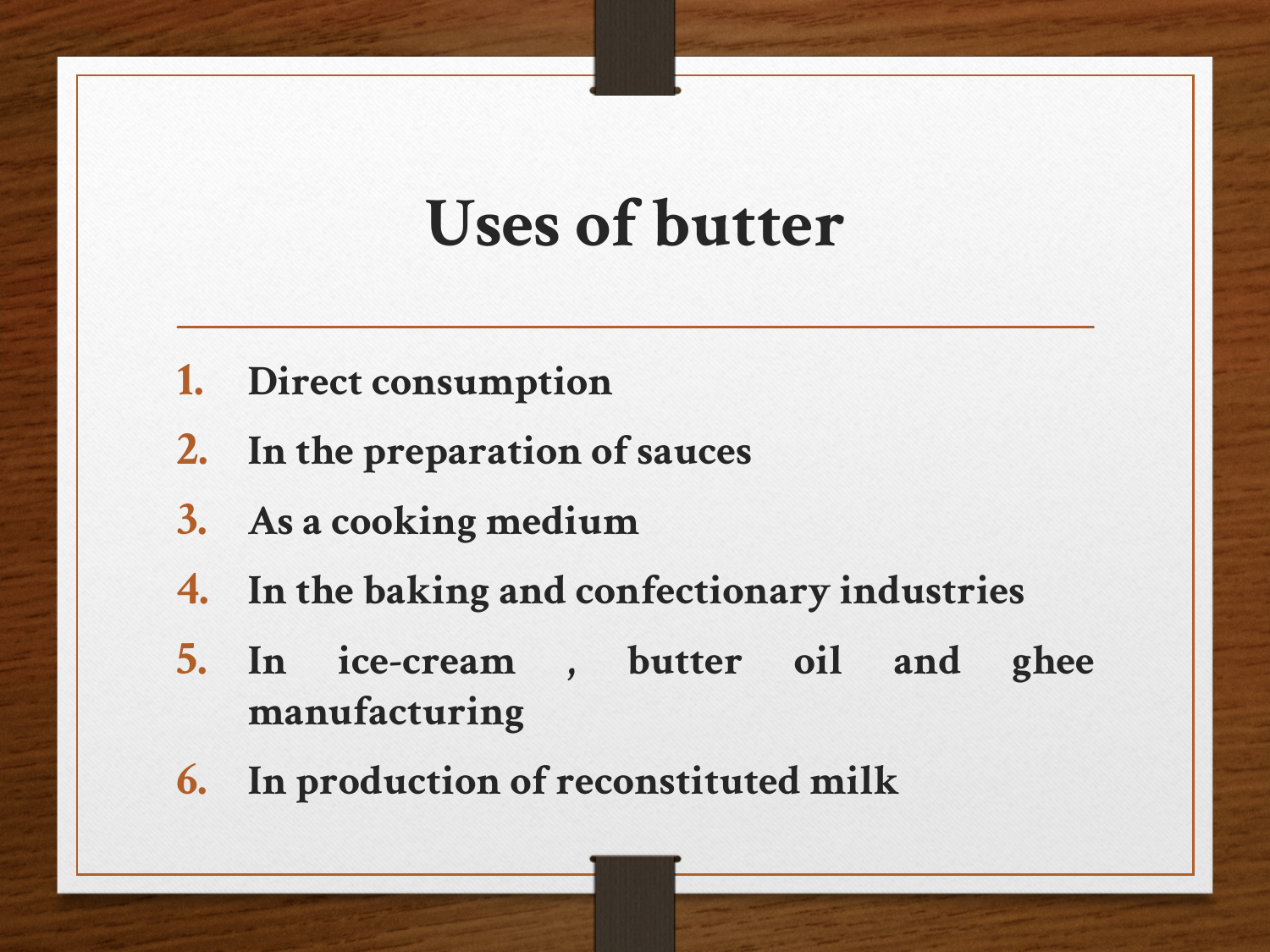

# Uses of butter
Direct consumption
In the preparation of sauces
As a cooking medium
In the baking and confectionary industries
In ice-cream , butter oil and ghee manufacturing
In production of reconstituted milk